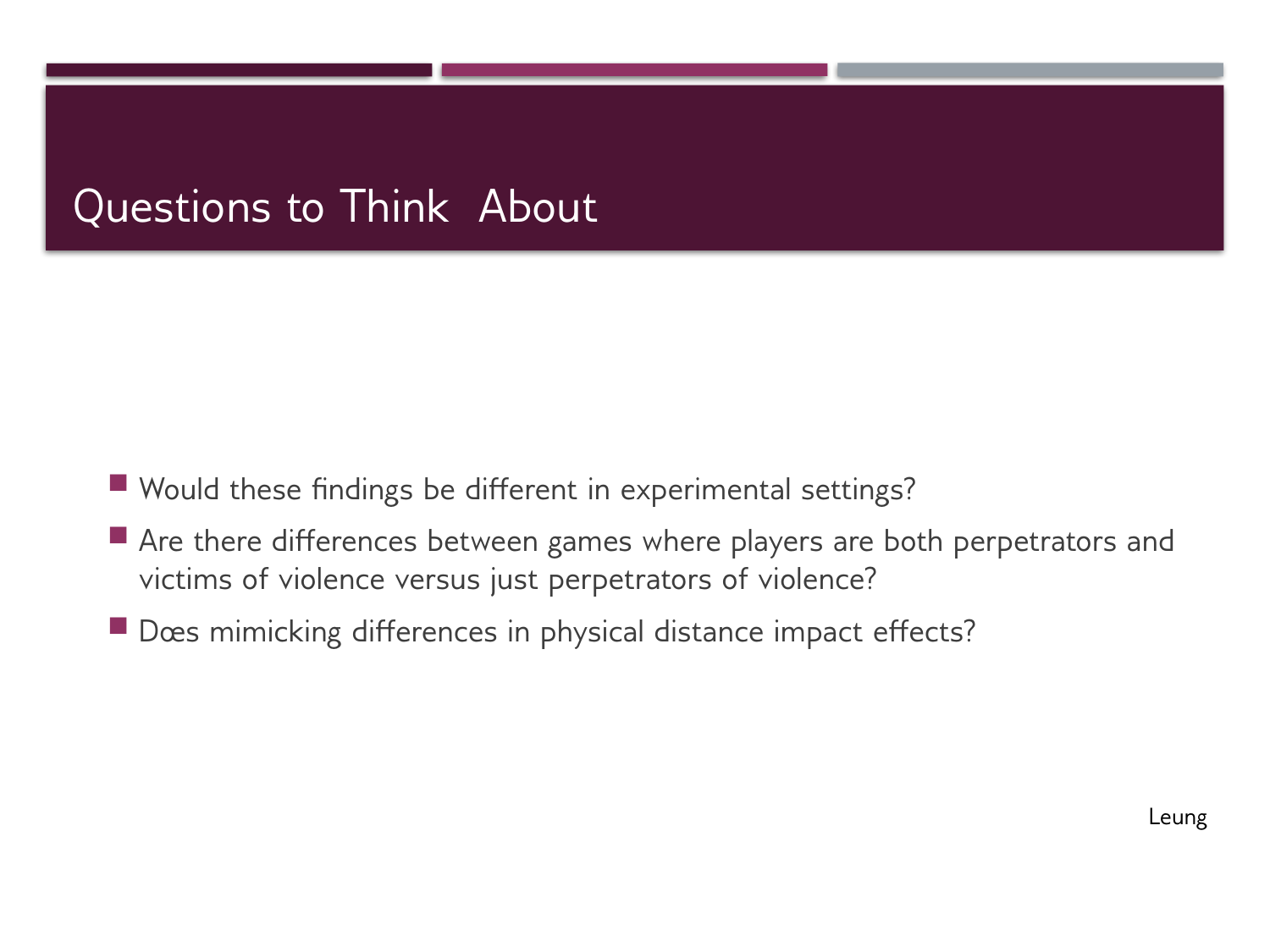

# Questions to Think  About
Would these findings be different in experimental settings?
Are there differences between games where players are both perpetrators and victims of violence versus just perpetrators of violence?
Does mimicking differences in physical distance impact effects?
Leung